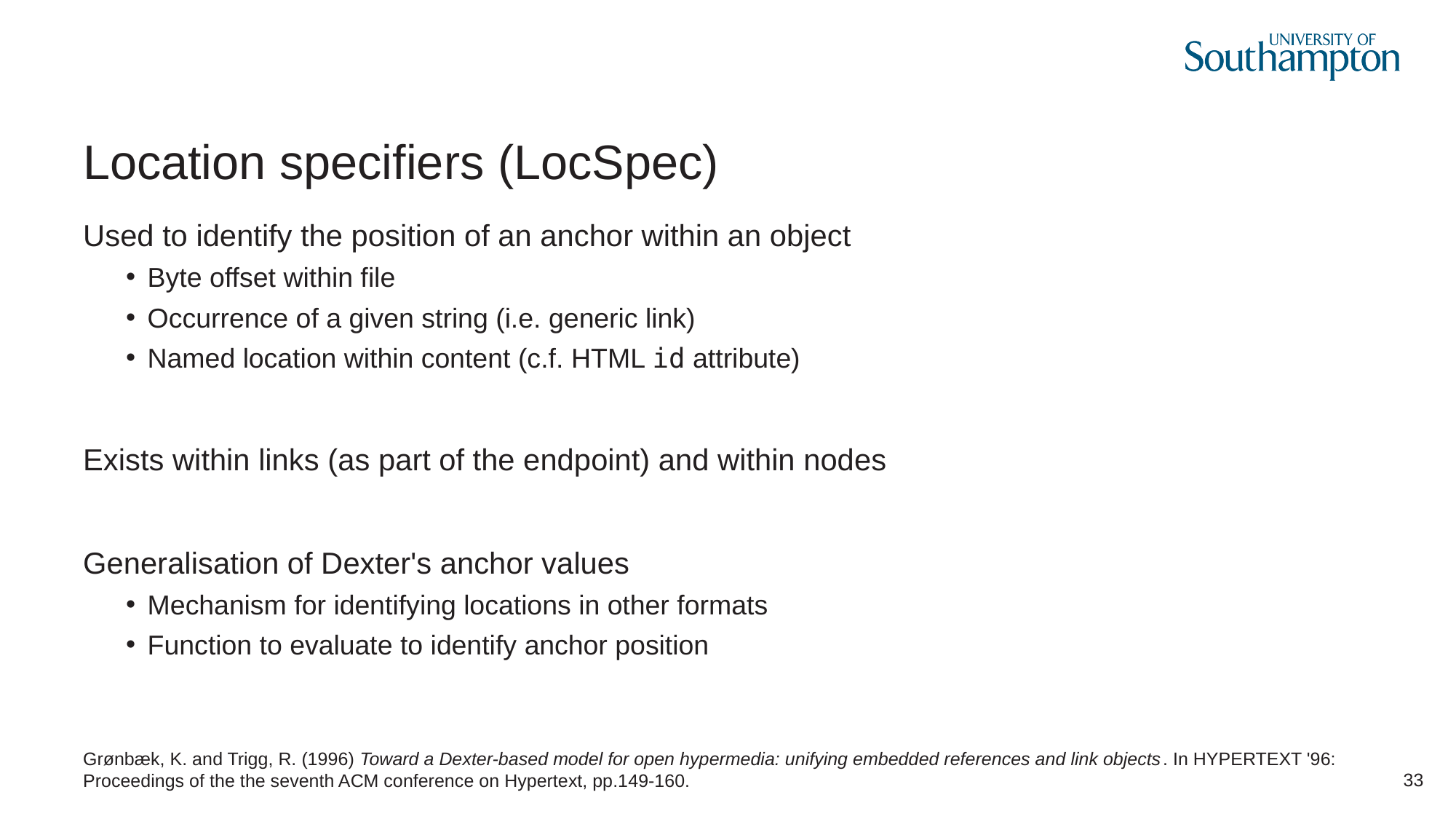

# Location specifiers (LocSpec)
Used to identify the position of an anchor within an object
Byte offset within file
Occurrence of a given string (i.e. generic link)
Named location within content (c.f. HTML id attribute)

Exists within links (as part of the endpoint) and within nodes

Generalisation of Dexter's anchor values
Mechanism for identifying locations in other formats
Function to evaluate to identify anchor position
Grønbæk, K. and Trigg, R. (1996) Toward a Dexter-based model for open hypermedia: unifying embedded references and link objects. In HYPERTEXT '96: Proceedings of the the seventh ACM conference on Hypertext, pp.149-160.